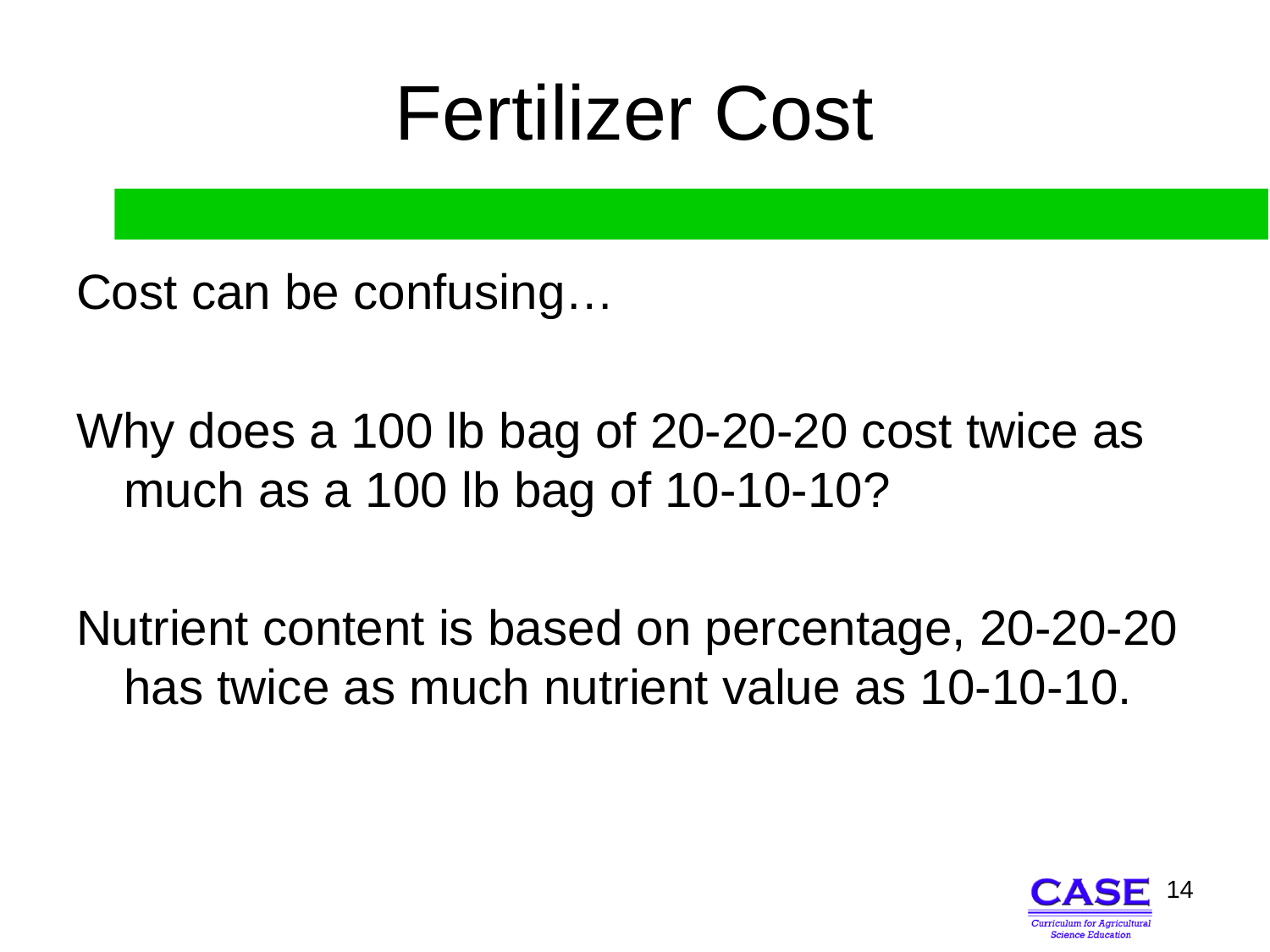

# Fertilizer Cost
Cost can be confusing…

Why does a 100 lb bag of 20-20-20 cost twice as much as a 100 lb bag of 10-10-10?

Nutrient content is based on percentage, 20-20-20 has twice as much nutrient value as 10-10-10.
14